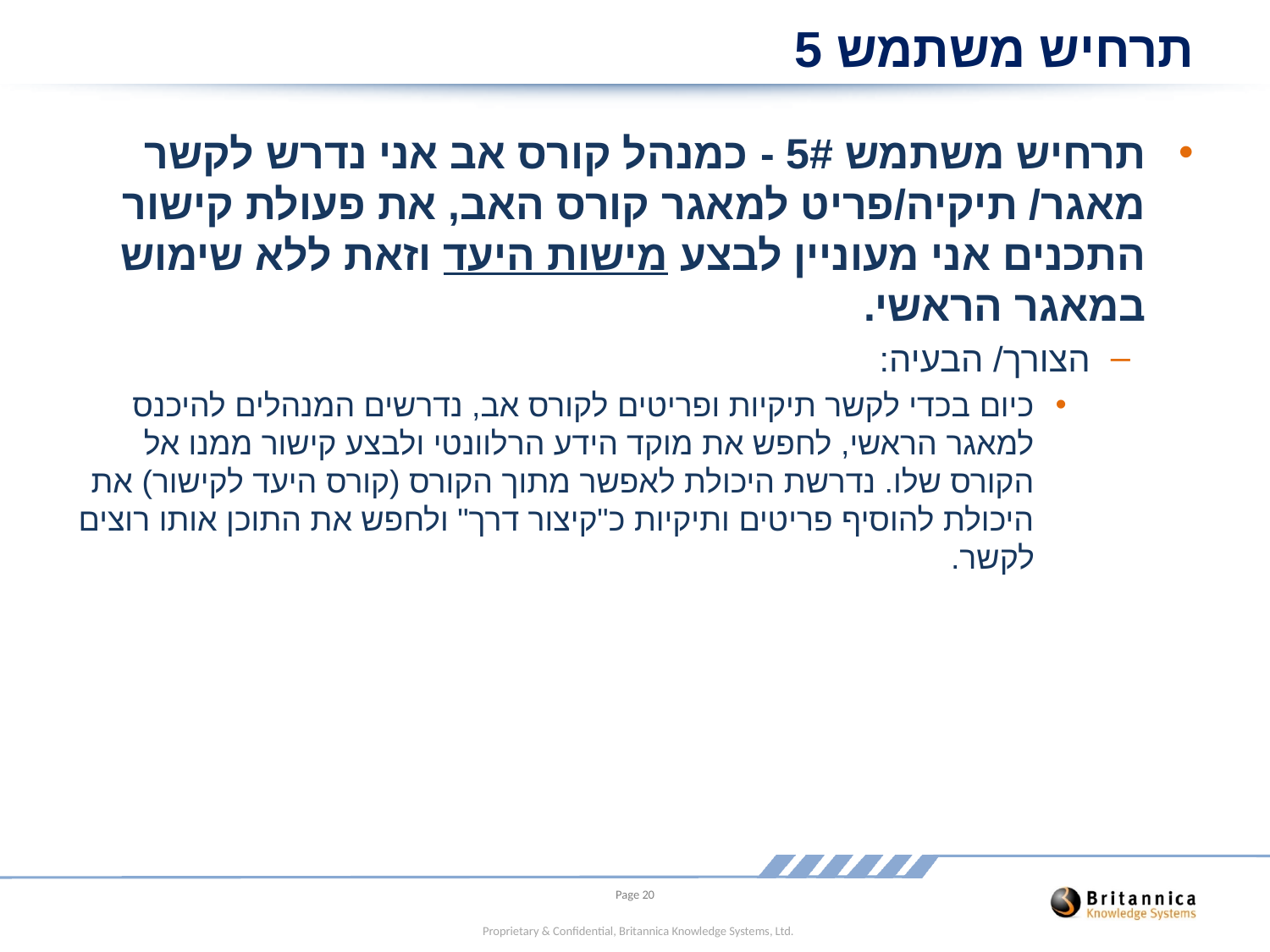

# תרחיש משתמש 5
תרחיש משתמש 5# - כמנהל קורס אב אני נדרש לקשר מאגר/ תיקיה/פריט למאגר קורס האב, את פעולת קישור התכנים אני מעוניין לבצע מישות היעד וזאת ללא שימוש במאגר הראשי.
הצורך/ הבעיה:
כיום בכדי לקשר תיקיות ופריטים לקורס אב, נדרשים המנהלים להיכנס למאגר הראשי, לחפש את מוקד הידע הרלוונטי ולבצע קישור ממנו אל הקורס שלו. נדרשת היכולת לאפשר מתוך הקורס (קורס היעד לקישור) את היכולת להוסיף פריטים ותיקיות כ"קיצור דרך" ולחפש את התוכן אותו רוצים לקשר.